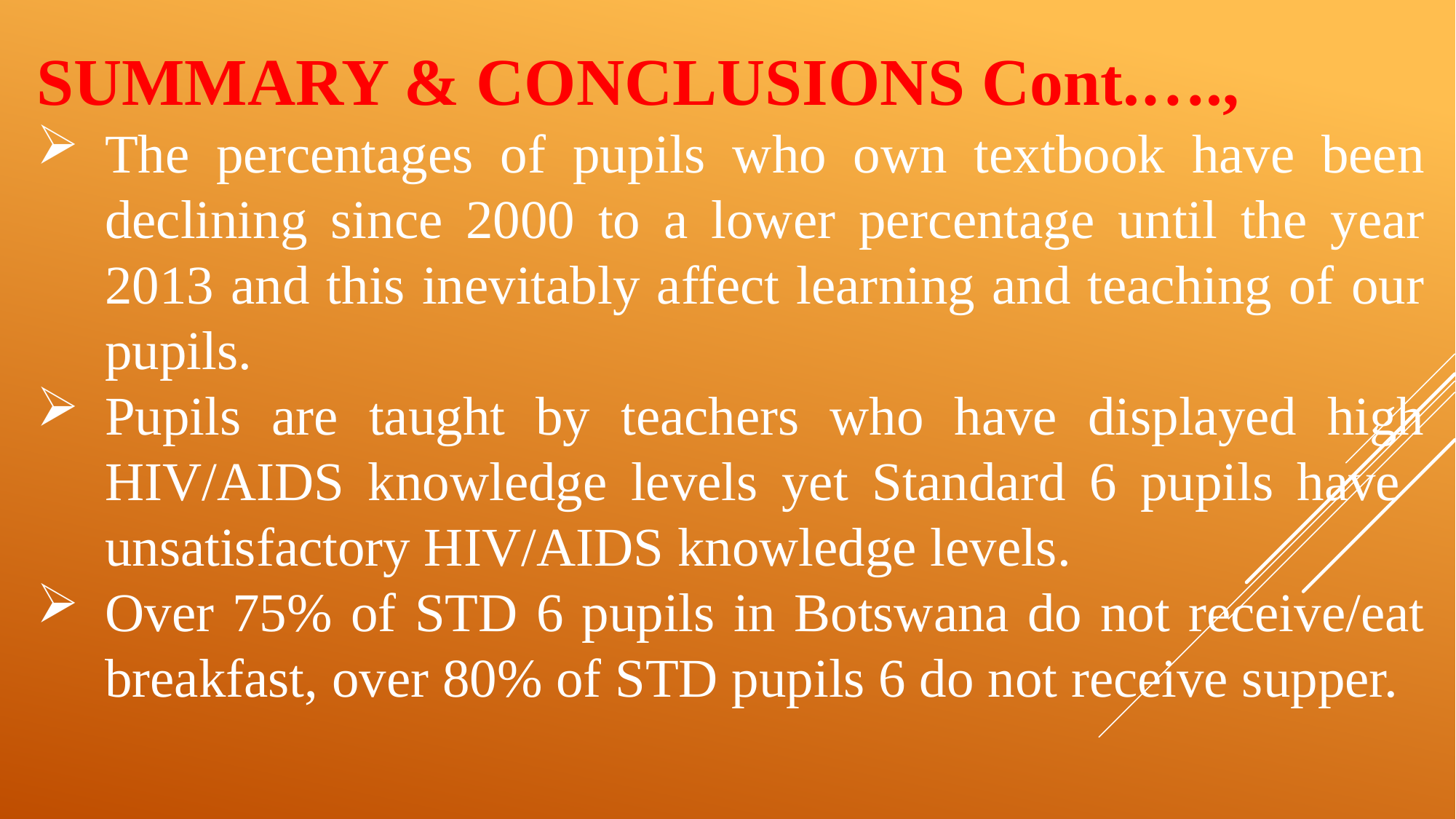

SUMMARY & CONCLUSIONS Cont.….,
The percentages of pupils who own textbook have been declining since 2000 to a lower percentage until the year 2013 and this inevitably affect learning and teaching of our pupils.
Pupils are taught by teachers who have displayed high HIV/AIDS knowledge levels yet Standard 6 pupils have  unsatisfactory HIV/AIDS knowledge levels.
Over 75% of STD 6 pupils in Botswana do not receive/eat breakfast, over 80% of STD pupils 6 do not receive supper.